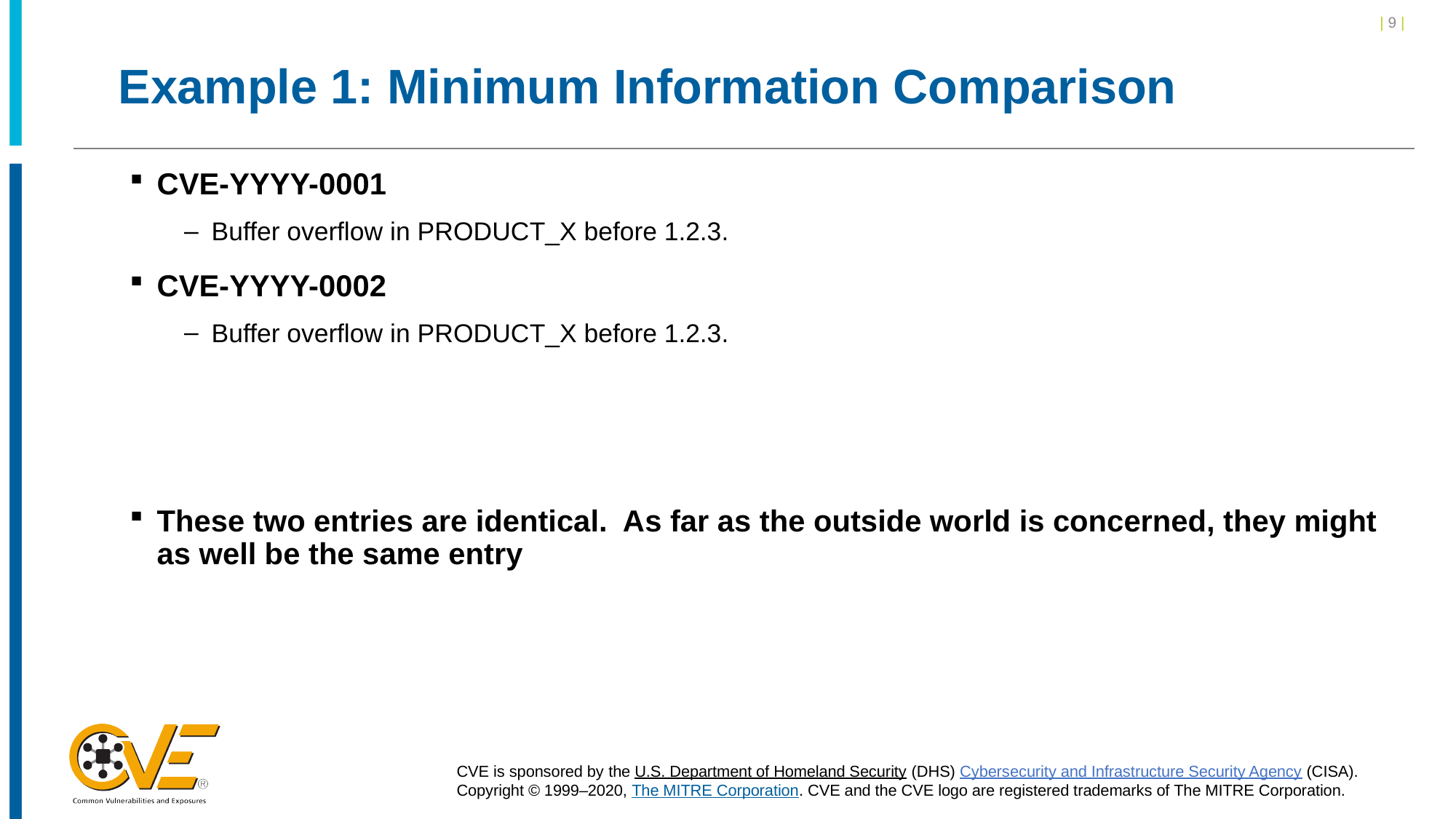

| 9 |
# Example 1: Minimum Information Comparison
CVE-YYYY-0001
Buffer overflow in PRODUCT_X before 1.2.3.
CVE-YYYY-0002
Buffer overflow in PRODUCT_X before 1.2.3.

These two entries are identical.  As far as the outside world is concerned, they might as well be the same entry